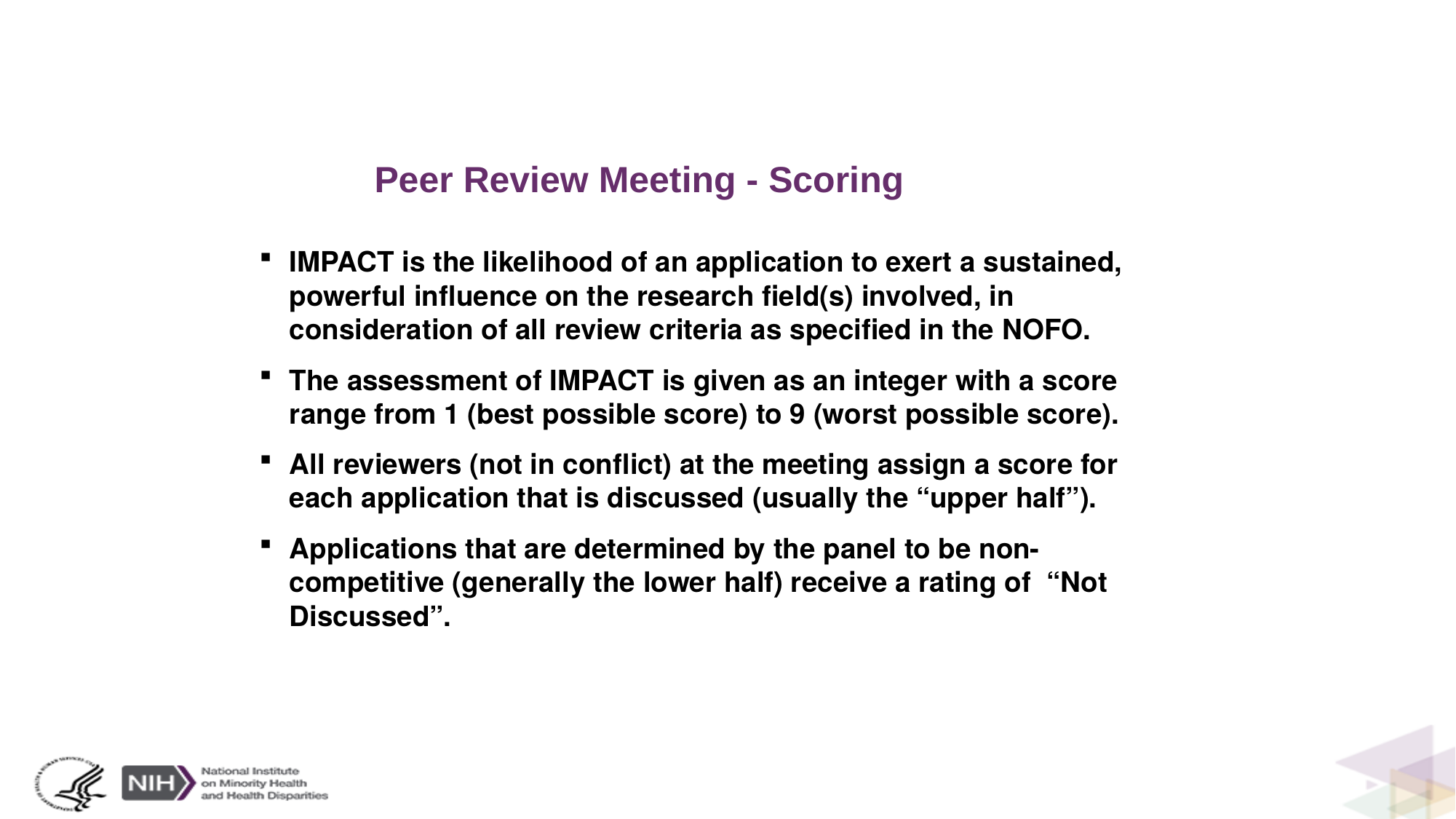

# Peer Review Meeting - Scoring
IMPACT is the likelihood of an application to exert a sustained, powerful influence on the research field(s) involved, in consideration of all review criteria as specified in the NOFO.
The assessment of IMPACT is given as an integer with a score range from 1 (best possible score) to 9 (worst possible score).
All reviewers (not in conflict) at the meeting assign a score for each application that is discussed (usually the “upper half”).
Applications that are determined by the panel to be non-competitive (generally the lower half) receive a rating of  “Not Discussed”.